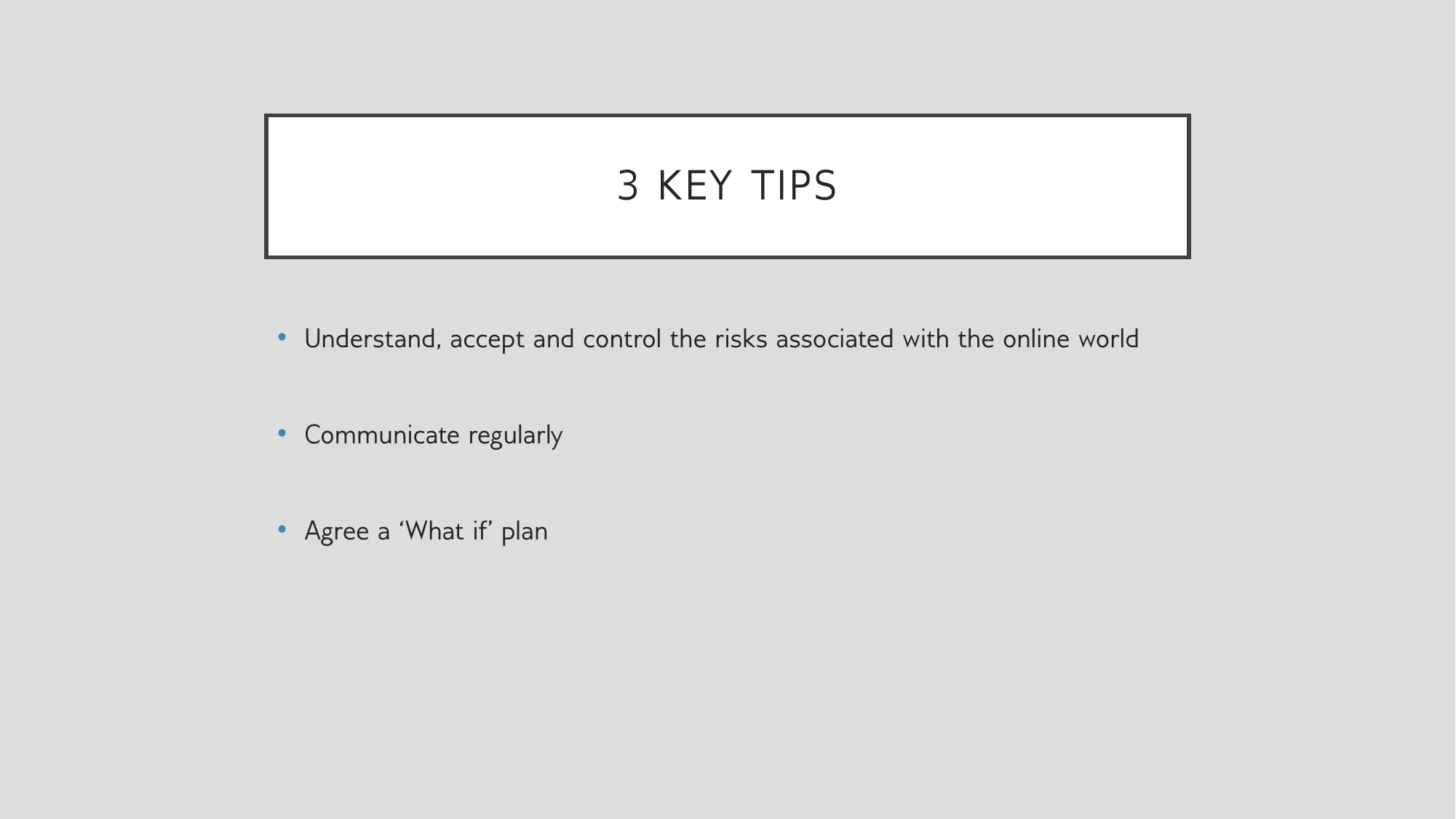

# 3 Key tips
Understand, accept and control the risks associated with the online world

Communicate regularly

Agree a ‘What if’ plan